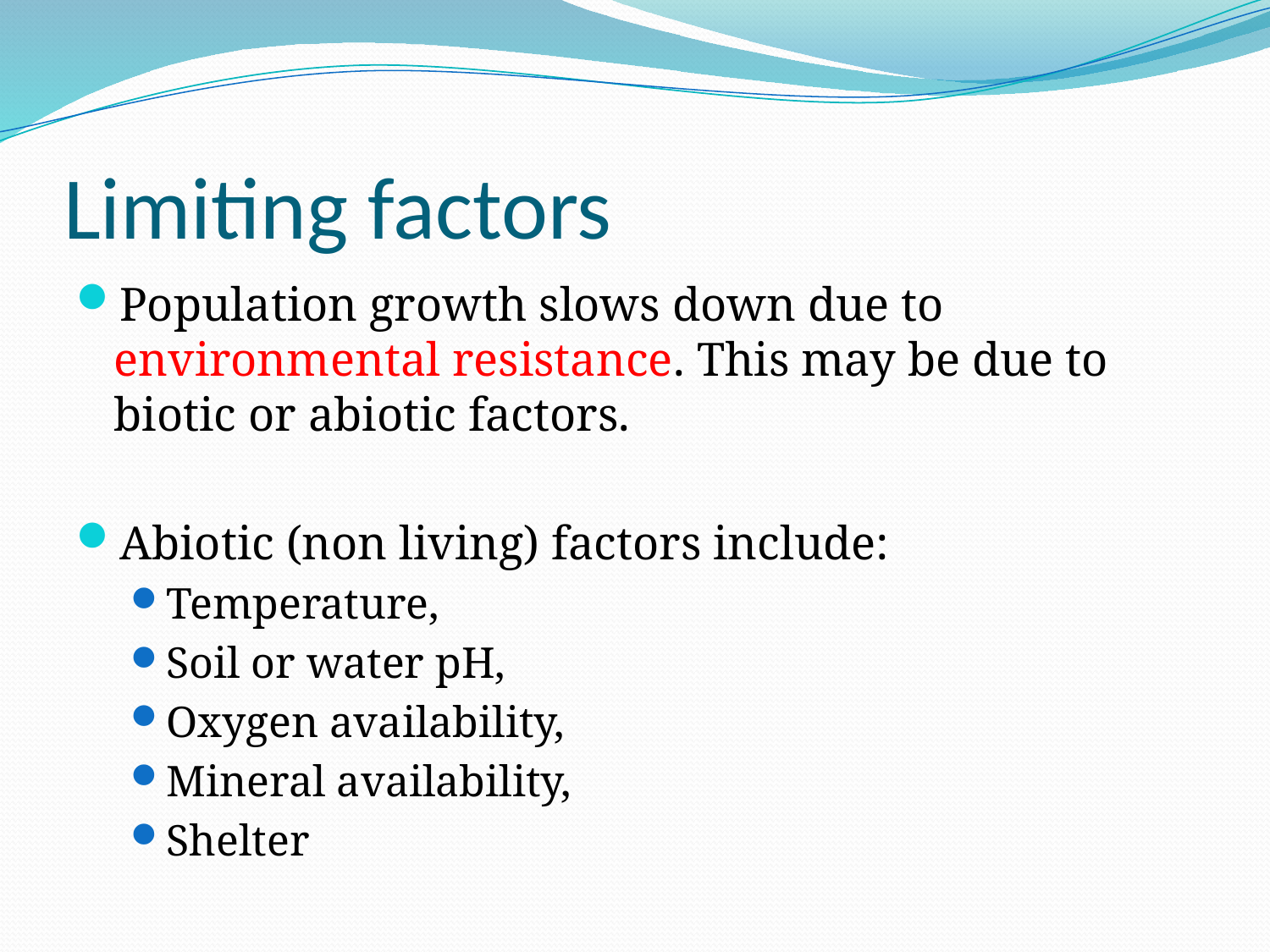

# Limiting factors
Population growth slows down due to environmental resistance. This may be due to biotic or abiotic factors.

Abiotic (non living) factors include:
Temperature,
Soil or water pH,
Oxygen availability,
Mineral availability,
Shelter